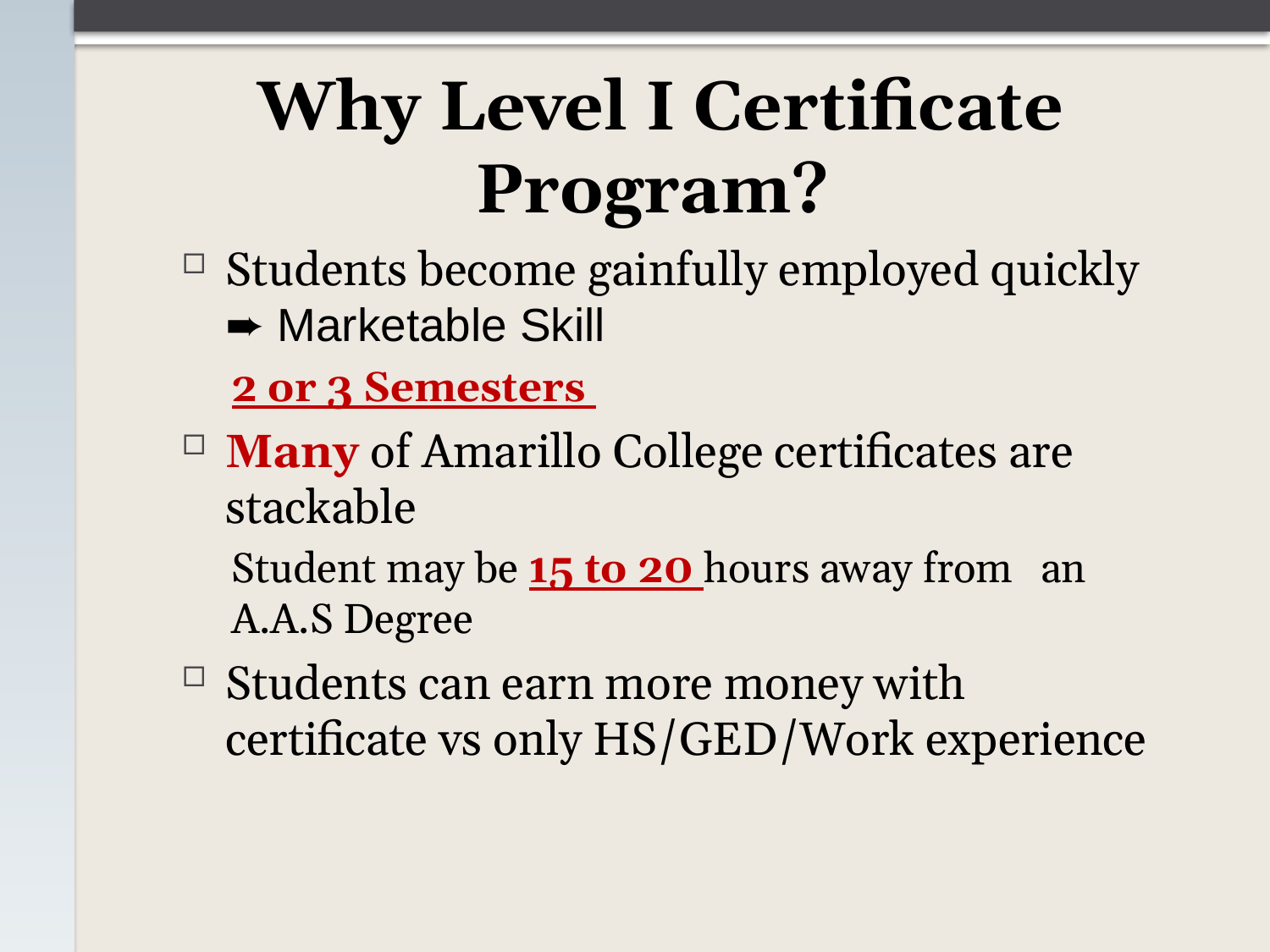

# Why Level I Certificate Program?
Students become gainfully employed quickly ➨ Marketable Skill
	2 or 3 Semesters
Many of Amarillo College certificates are stackable
	Student may be 15 to 20 hours away from 	an A.A.S Degree
Students can earn more money with certificate vs only HS/GED/Work experience